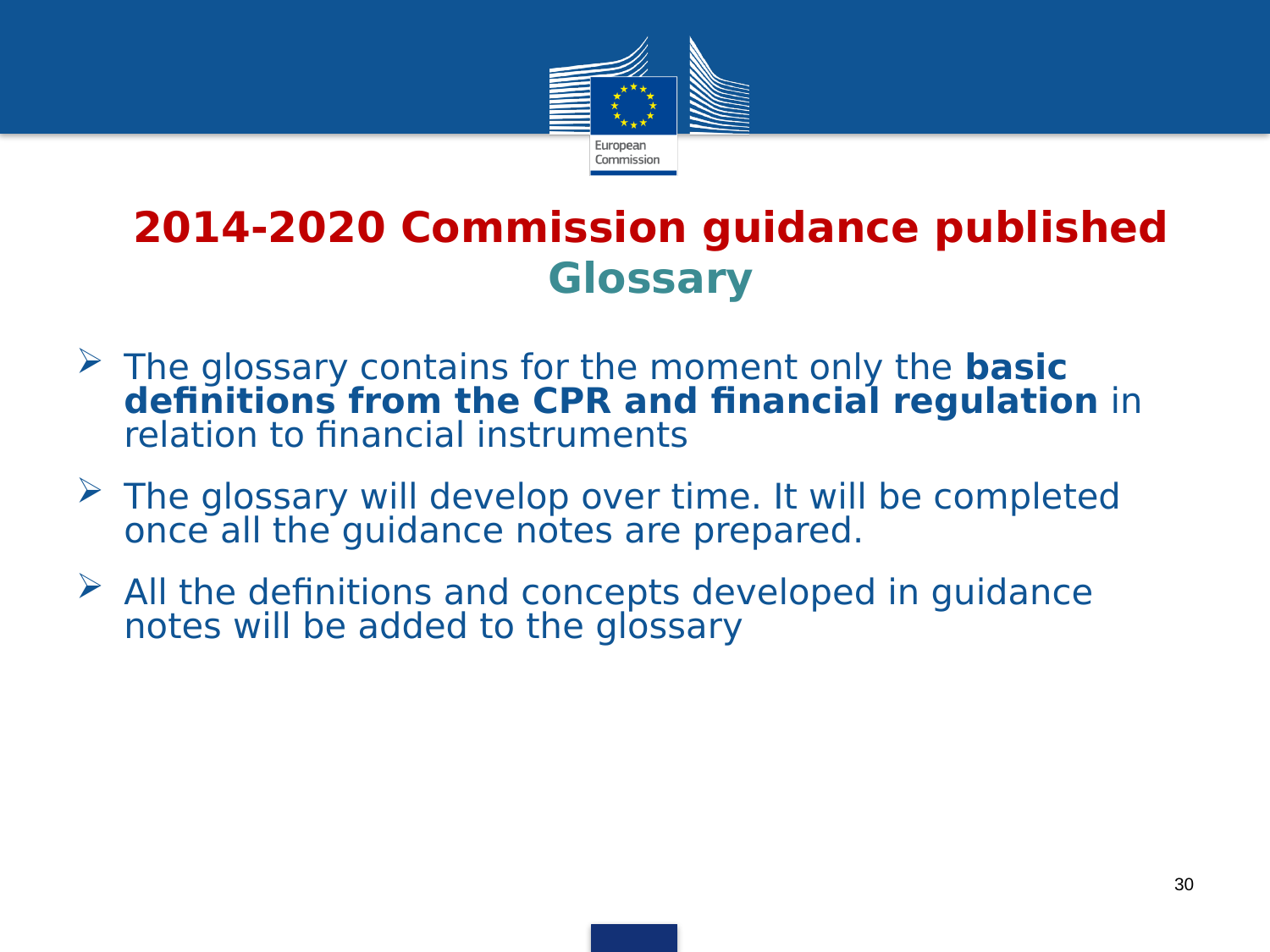

# 2014-2020 Commission guidance published Glossary

The glossary contains for the moment only the basic definitions from the CPR and financial regulation in relation to financial instruments
The glossary will develop over time. It will be completed once all the guidance notes are prepared.
All the definitions and concepts developed in guidance notes will be added to the glossary

30